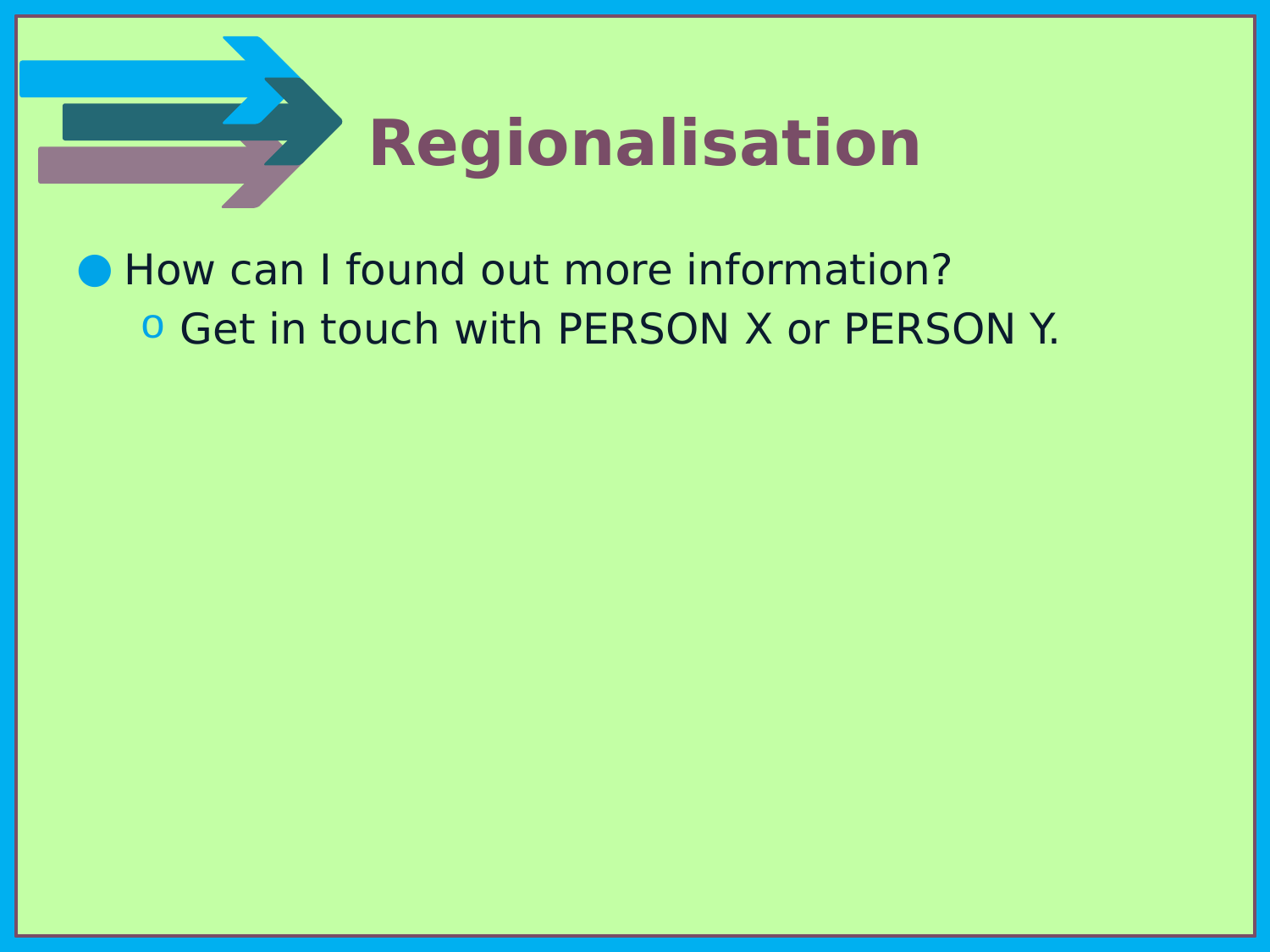

# Regionalisation
How can I found out more information?
Get in touch with PERSON X or PERSON Y.